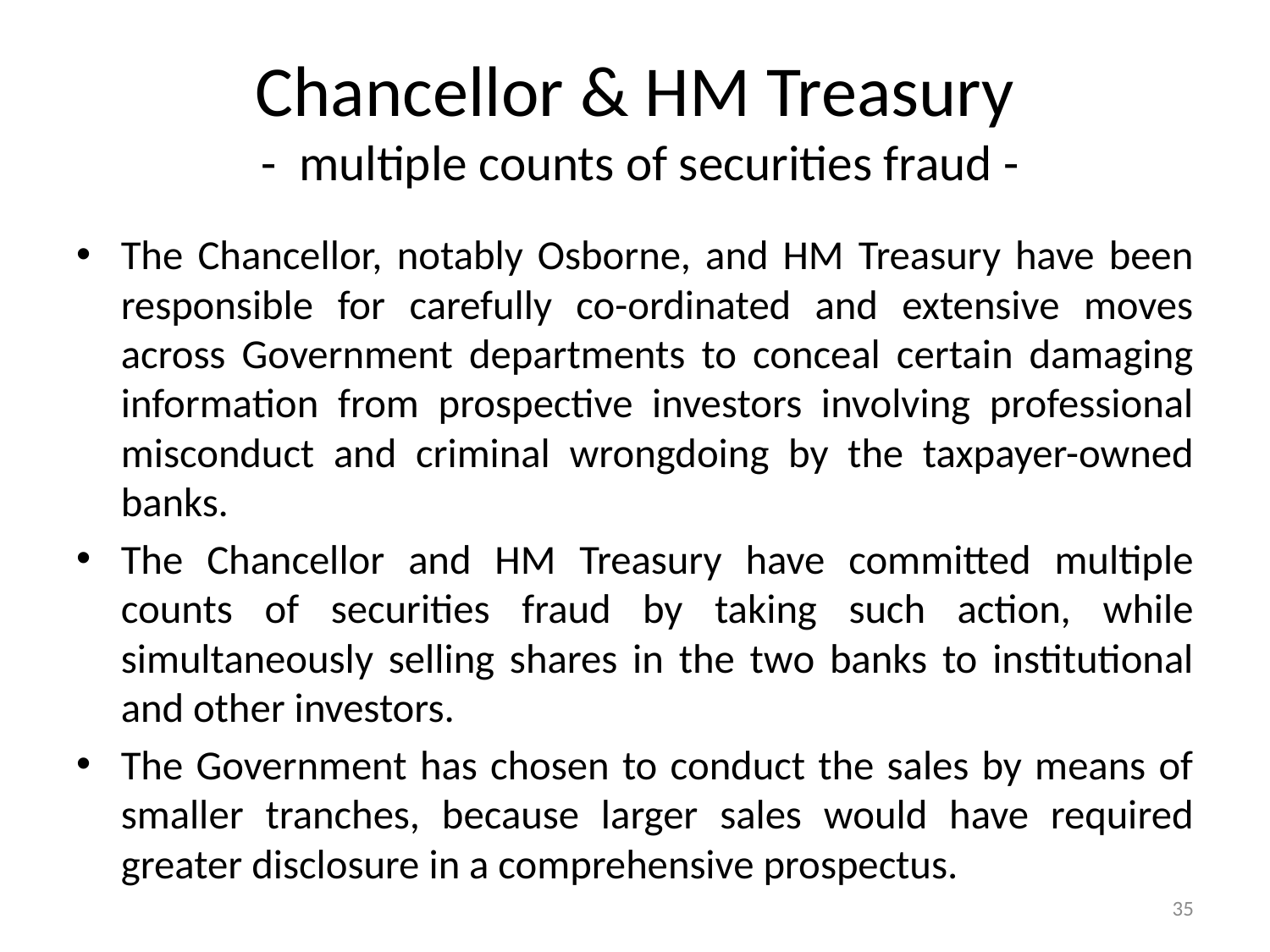

# Chancellor & HM Treasury -  multiple counts of securities fraud -
The Chancellor, notably Osborne, and HM Treasury have been responsible for carefully co-ordinated and extensive moves across Government departments to conceal certain damaging information from prospective investors involving professional misconduct and criminal wrongdoing by the taxpayer-owned banks.
The Chancellor and HM Treasury have committed multiple counts of securities fraud by taking such action, while simultaneously selling shares in the two banks to institutional and other investors.
The Government has chosen to conduct the sales by means of smaller tranches, because larger sales would have required greater disclosure in a comprehensive prospectus.

35